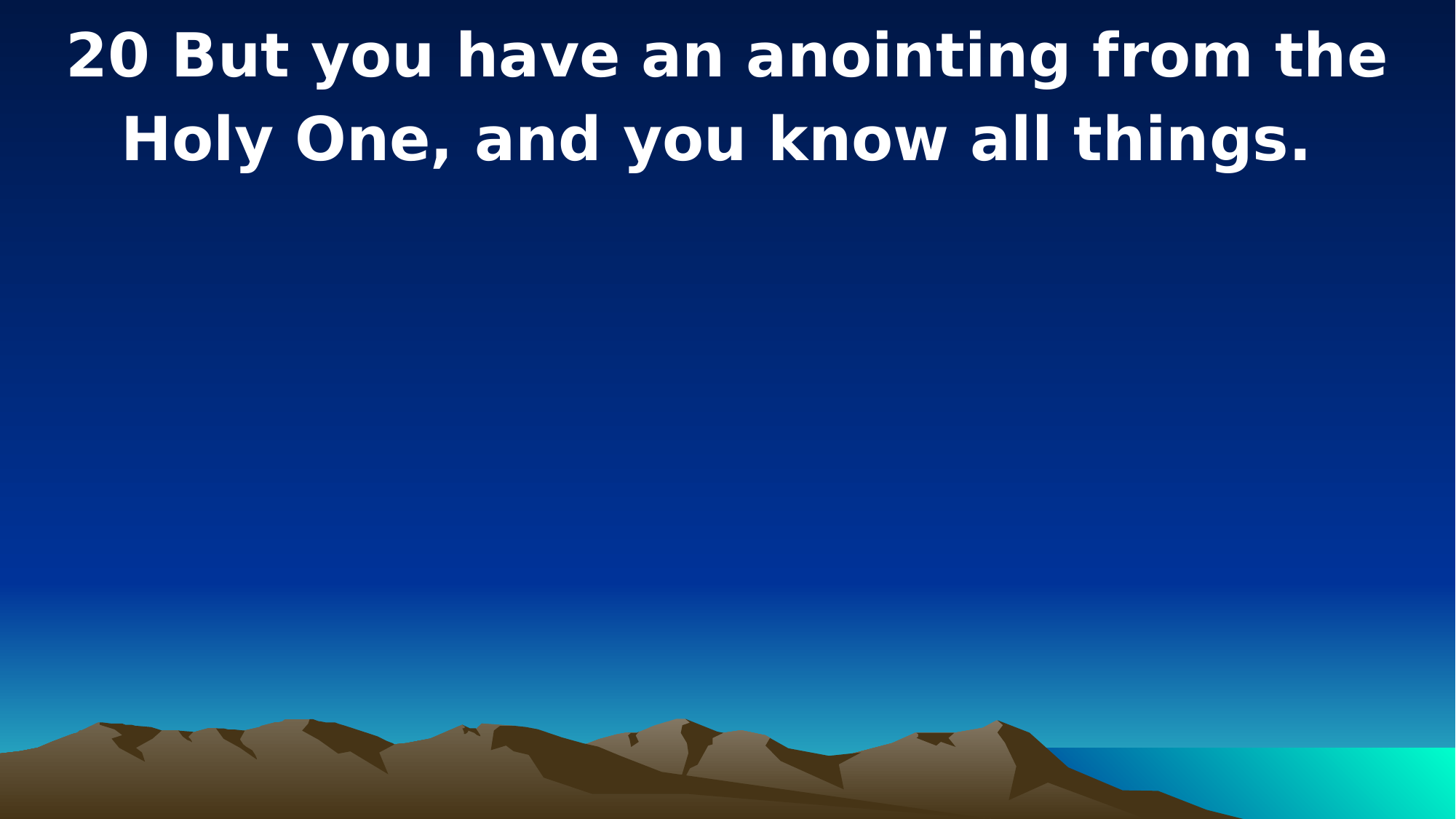

20 But you have an anointing from the Holy One, and you know all things.